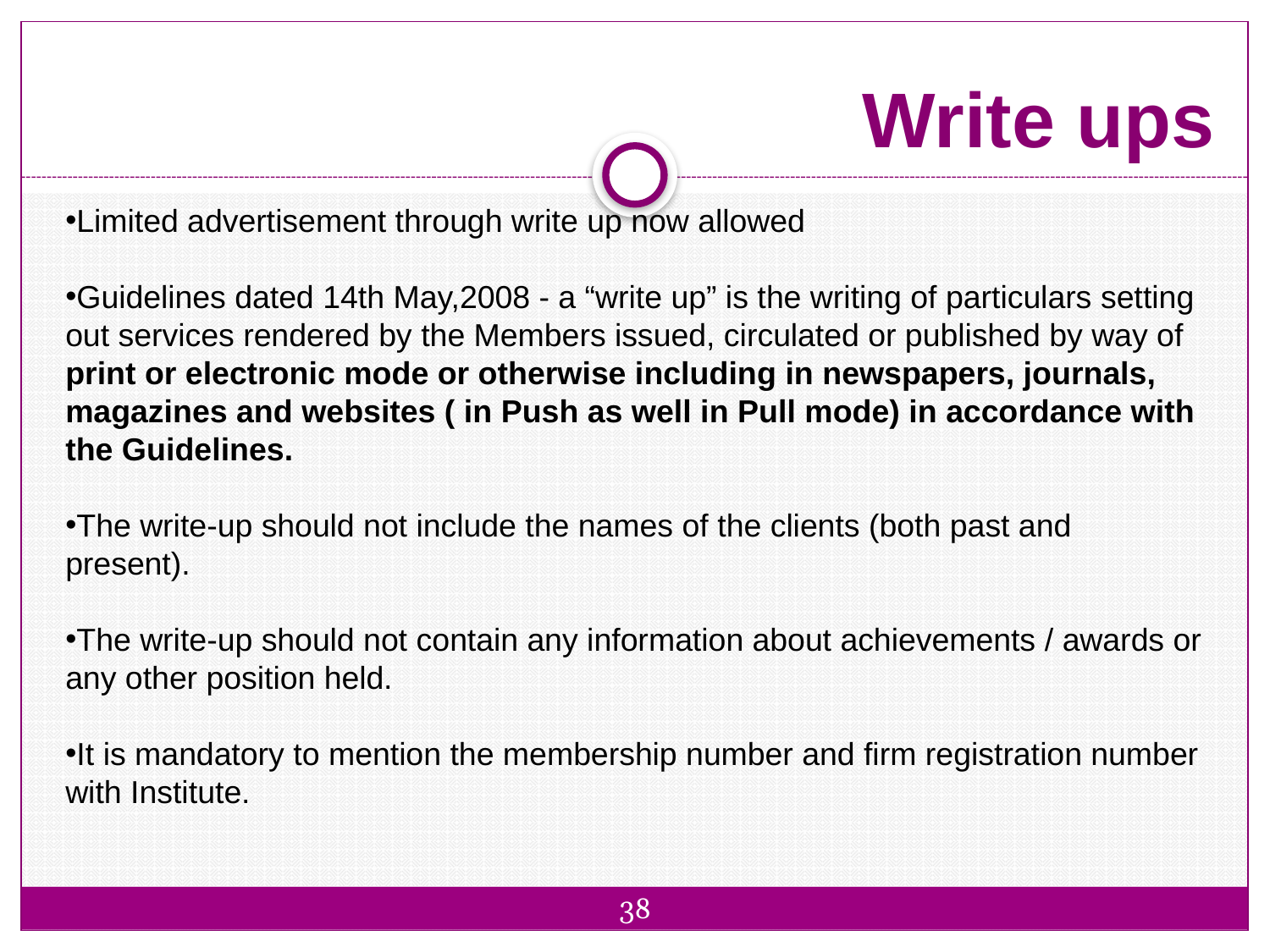

# Write ups
38
Limited advertisement through write up now allowed

Guidelines dated 14th May,2008 - a “write up” is the writing of particulars setting out services rendered by the Members issued, circulated or published by way of print or electronic mode or otherwise including in newspapers, journals, magazines and websites ( in Push as well in Pull mode) in accordance with the Guidelines.

The write-up should not include the names of the clients (both past and present).

The write-up should not contain any information about achievements / awards or any other position held.

It is mandatory to mention the membership number and firm registration number with Institute.